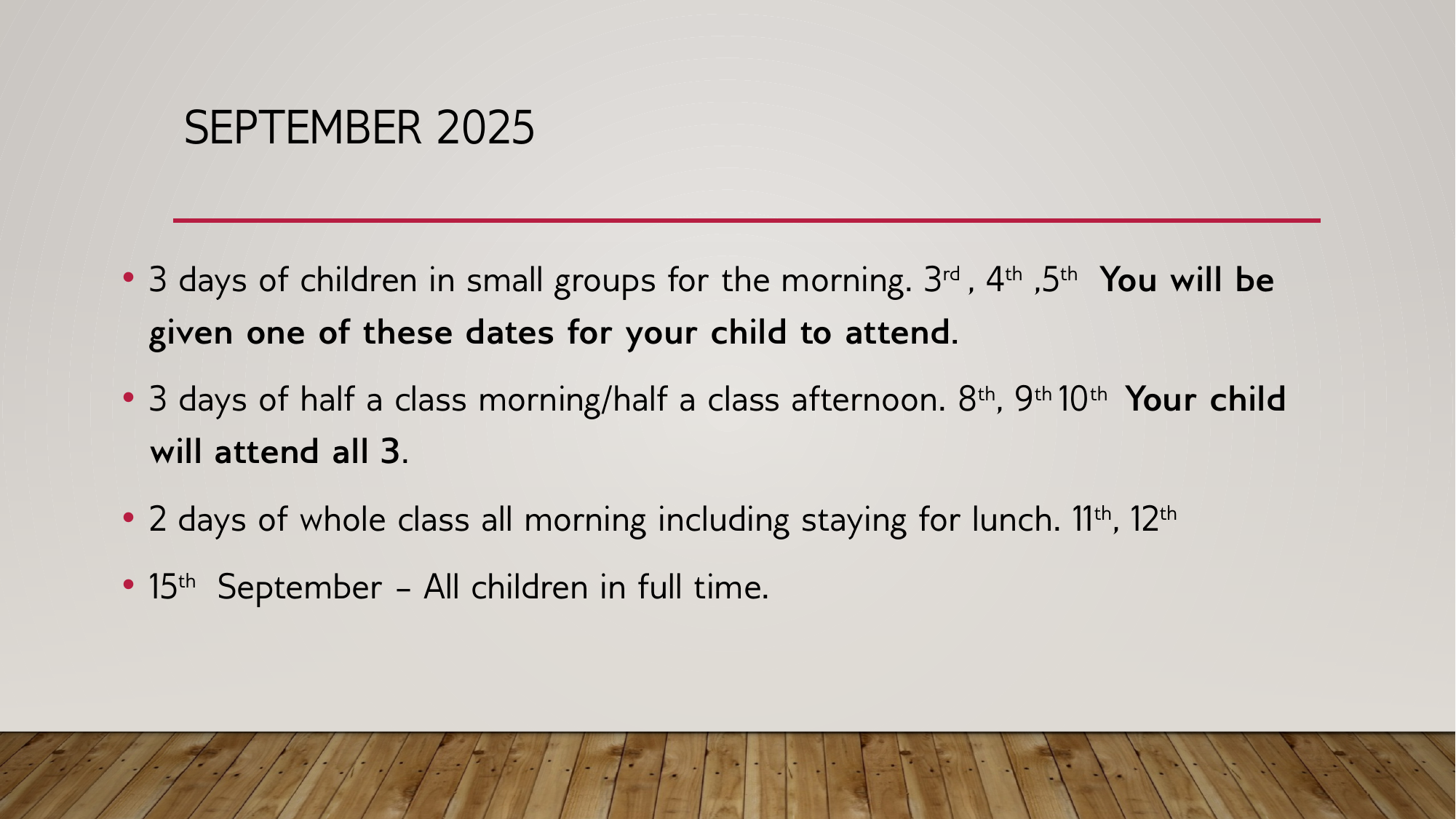

# September 2025
3 days of children in small groups for the morning. 3rd , 4th ,5th  You will be given one of these dates for your child to attend.
3 days of half a class morning/half a class afternoon. 8th, 9th 10th  Your child will attend all 3.
2 days of whole class all morning including staying for lunch. 11th, 12th
15th  September – All children in full time.